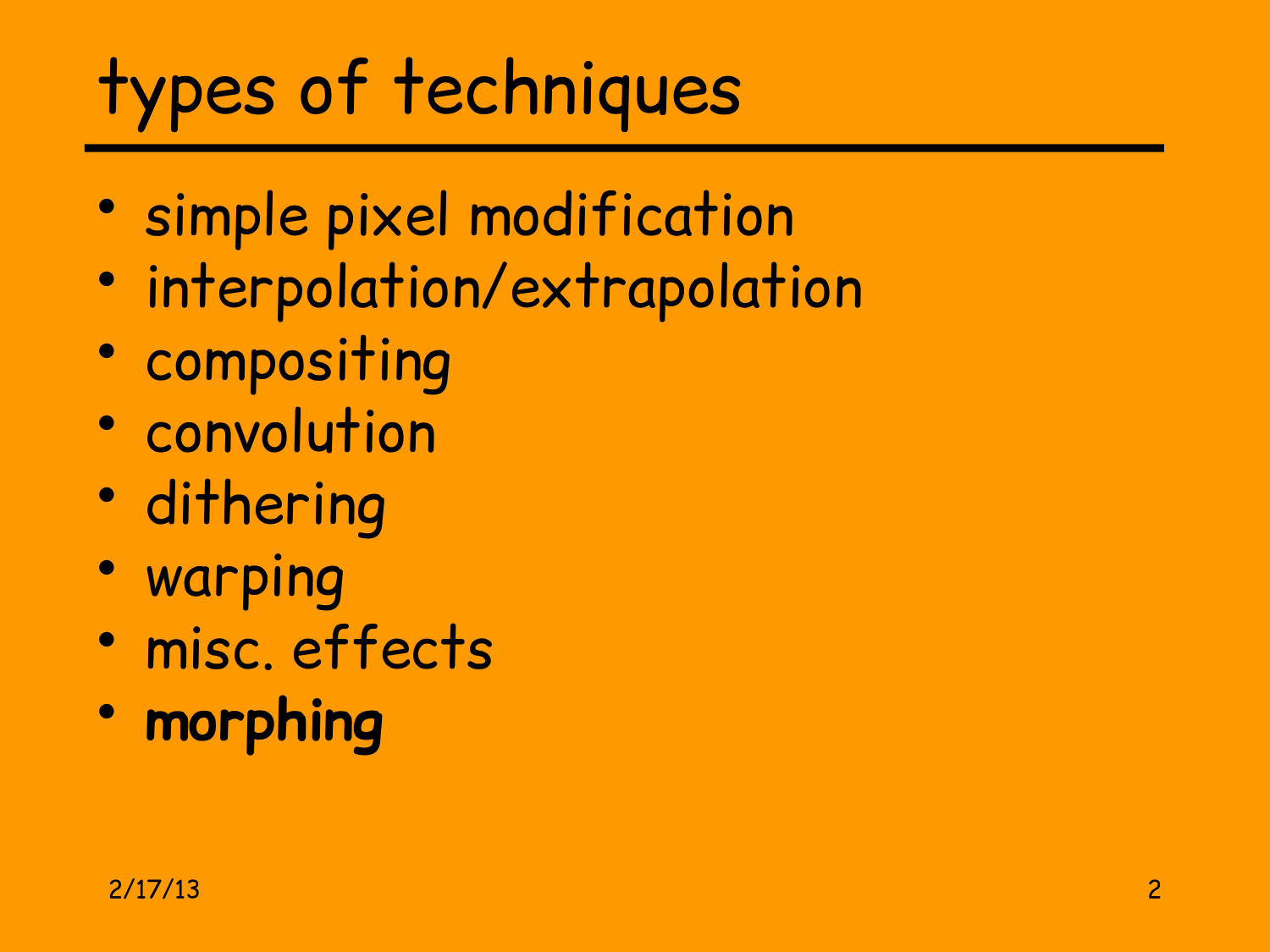

# types of techniques
simple pixel modification
interpolation/extrapolation
compositing
convolution
dithering
warping
misc. effects
morphing

2/17/13
2